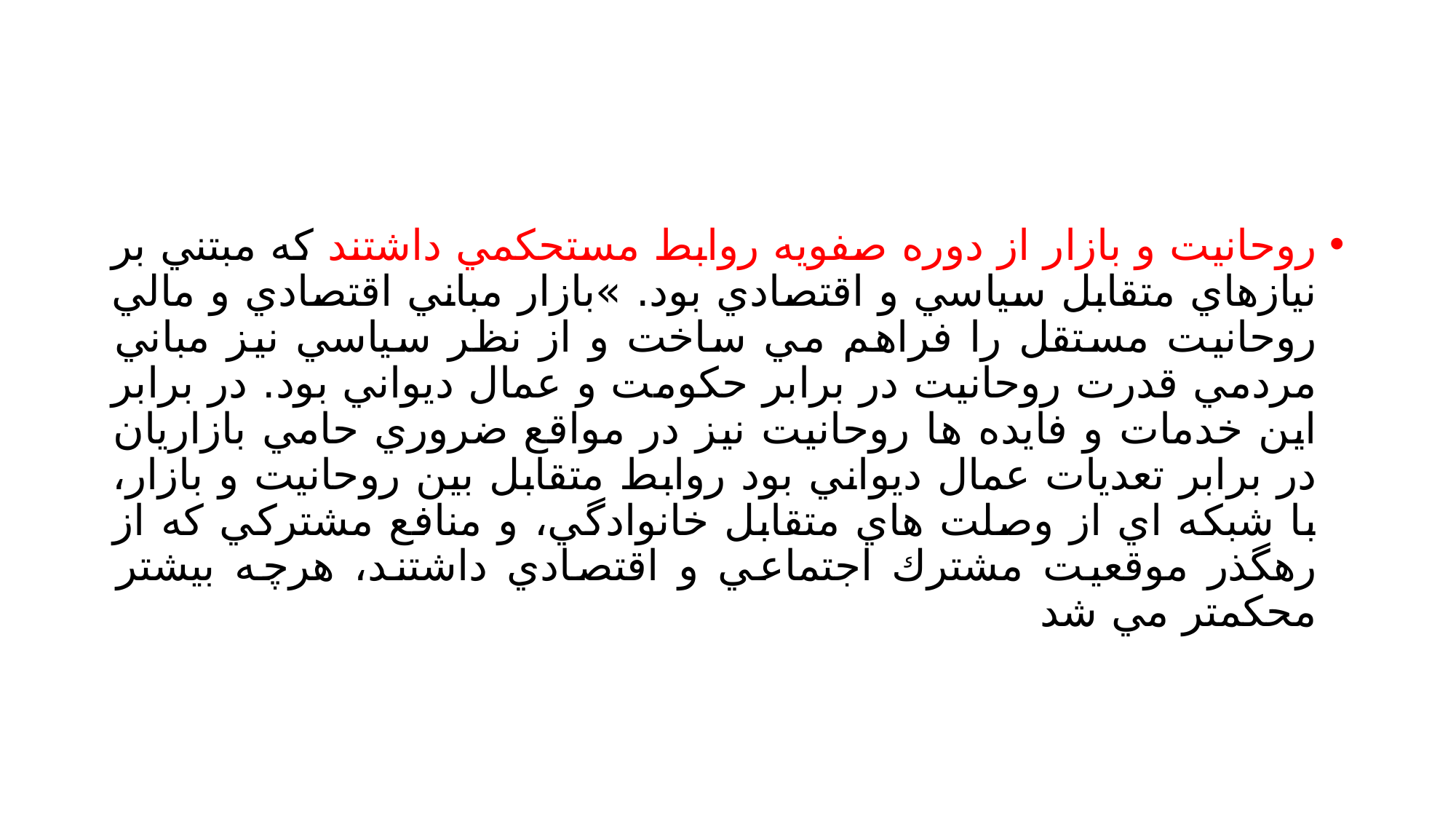

#
روحانيت و بازار از دوره صفويه روابط مستحكمي داشتند كه مبتني بر نيازهاي متقابل سياسي و اقتصادي بود. »بازار مباني اقتصادي و مالي روحانيت مستقل را فراهم مي ساخت و از نظر سياسي نيز مباني مردمي قدرت روحانيت در برابر حكومت و عمال ديواني بود. در برابر اين خدمات و فايده ها روحانيت نيز در مواقع ضروري حامي بازاريان در برابر تعديات عمال ديواني بود روابط متقابل بين روحانيت و بازار، با شبكه اي از وصلت هاي متقابل خانوادگي، و منافع مشتركي كه از رهگذر موقعيت مشترك اجتماعي و اقتصادي داشتند، هرچه بيشتر محكمتر مي شد